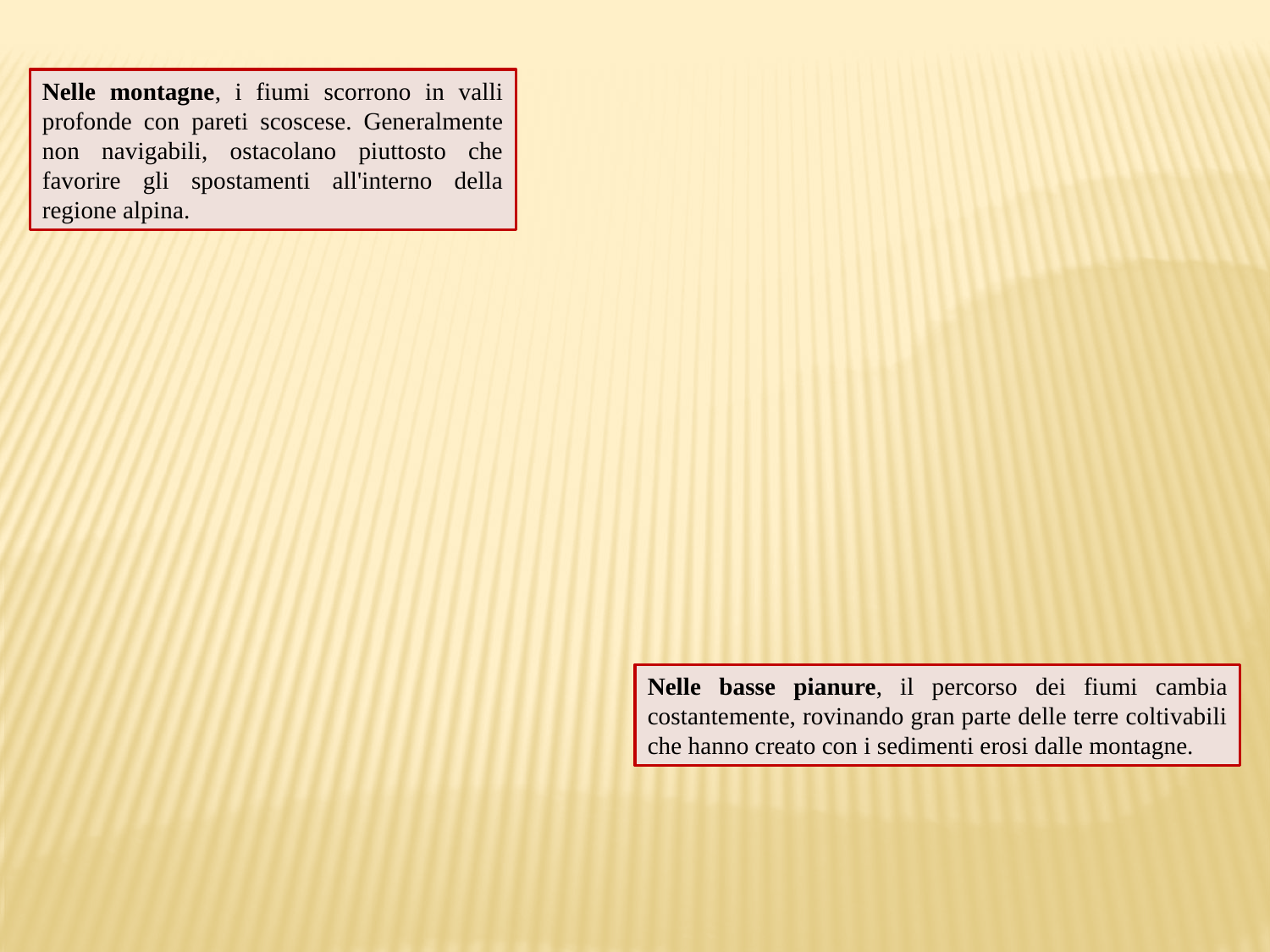

Nelle montagne, i fiumi scorrono in valli profonde con pareti scoscese. Generalmente non navigabili, ostacolano piuttosto che favorire gli spostamenti all'interno della regione alpina.
Nelle basse pianure, il percorso dei fiumi cambia costantemente, rovinando gran parte delle terre coltivabili che hanno creato con i sedimenti erosi dalle montagne.